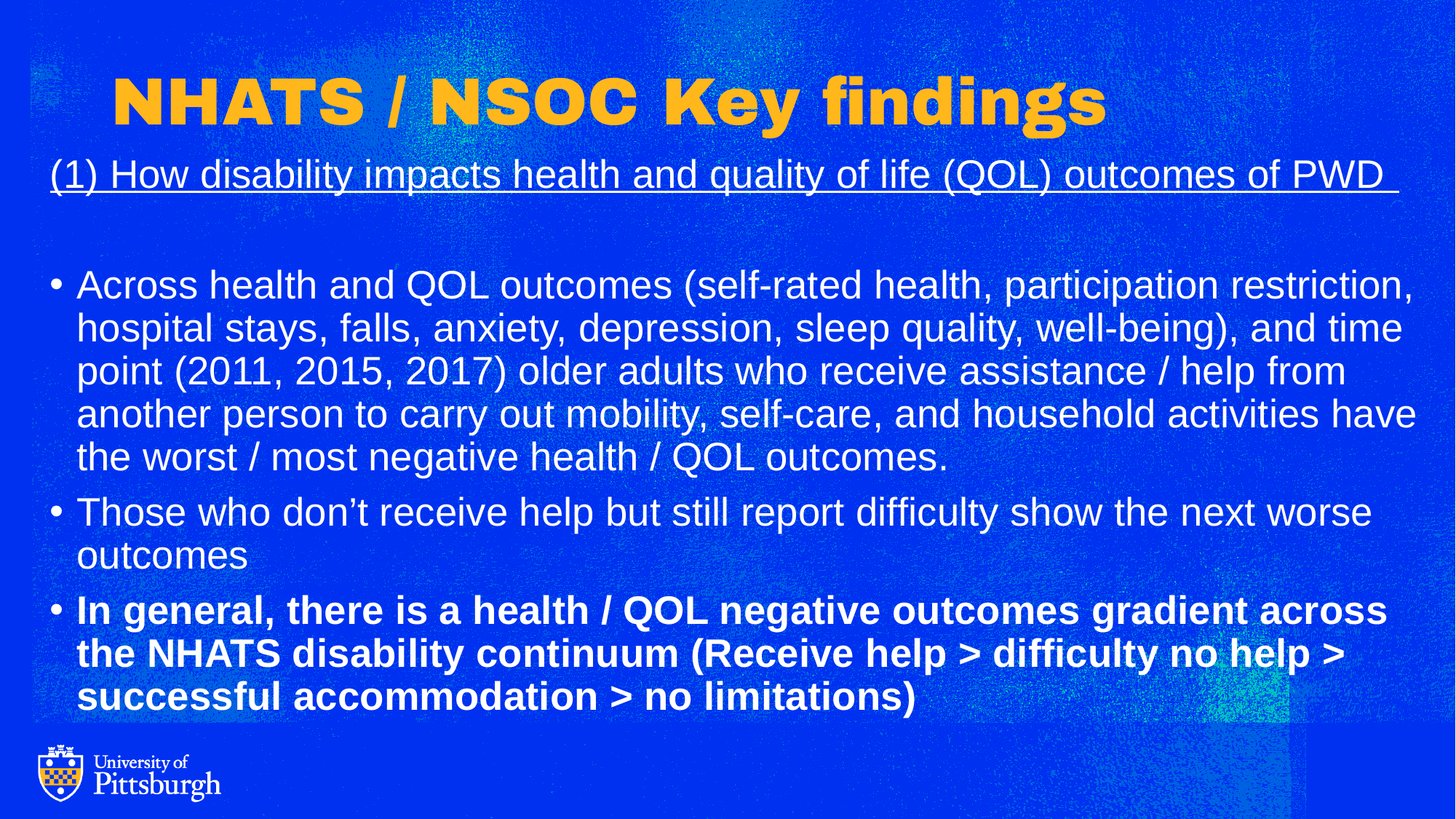

# NHATS / NSOC Key findings
(1) How disability impacts health and quality of life (QOL) outcomes of PWD

Across health and QOL outcomes (self-rated health, participation restriction, hospital stays, falls, anxiety, depression, sleep quality, well-being), and time point (2011, 2015, 2017) older adults who receive assistance / help from another person to carry out mobility, self-care, and household activities have the worst / most negative health / QOL outcomes.
Those who don’t receive help but still report difficulty show the next worse outcomes
In general, there is a health / QOL negative outcomes gradient across the NHATS disability continuum (Receive help > difficulty no help > successful accommodation > no limitations)